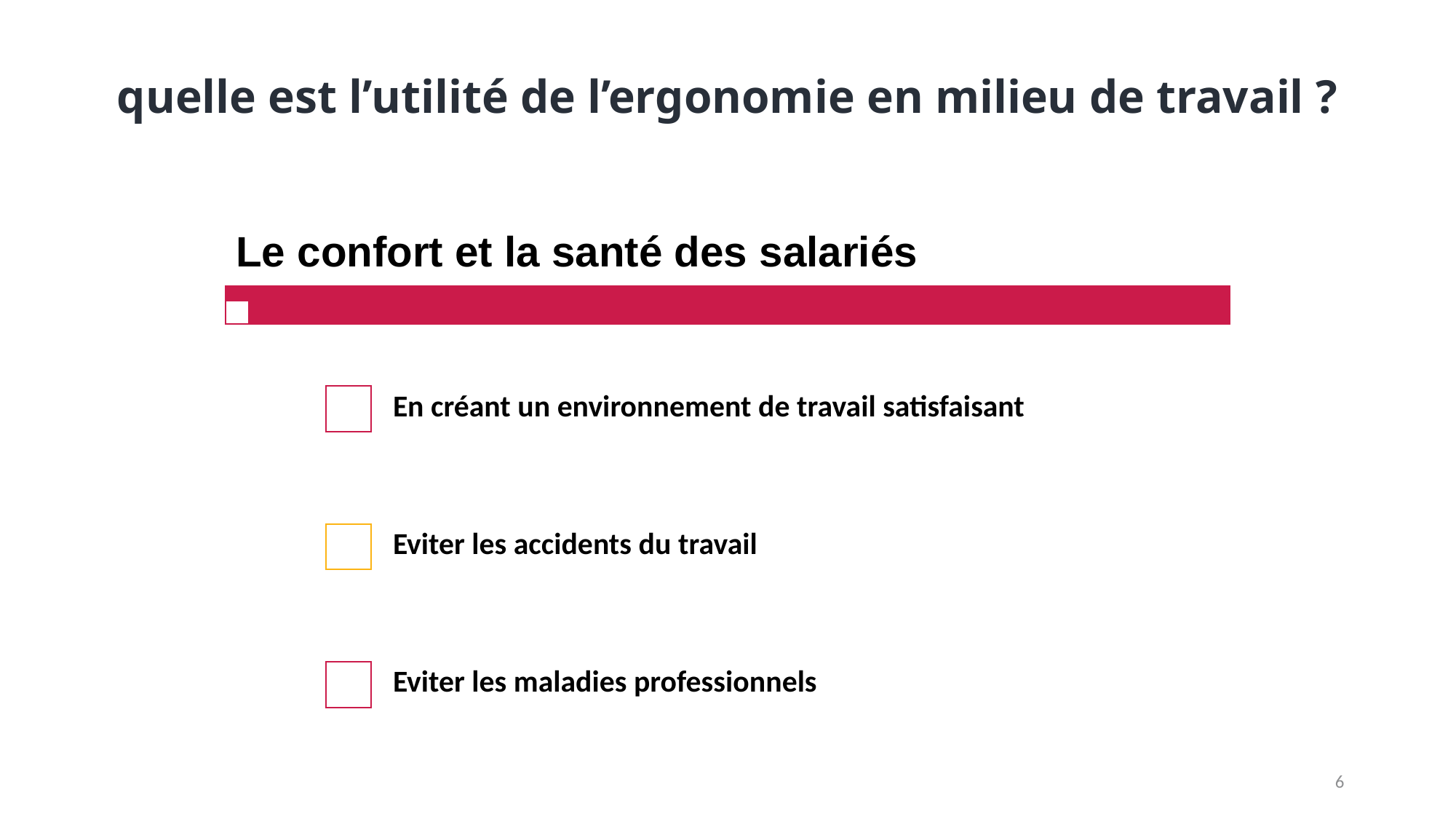

# quelle est l’utilité de l’ergonomie en milieu de travail ?
Le confort et la santé des salariés
En créant un environnement de travail satisfaisant
Eviter les accidents du travail
Eviter les maladies professionnels
6